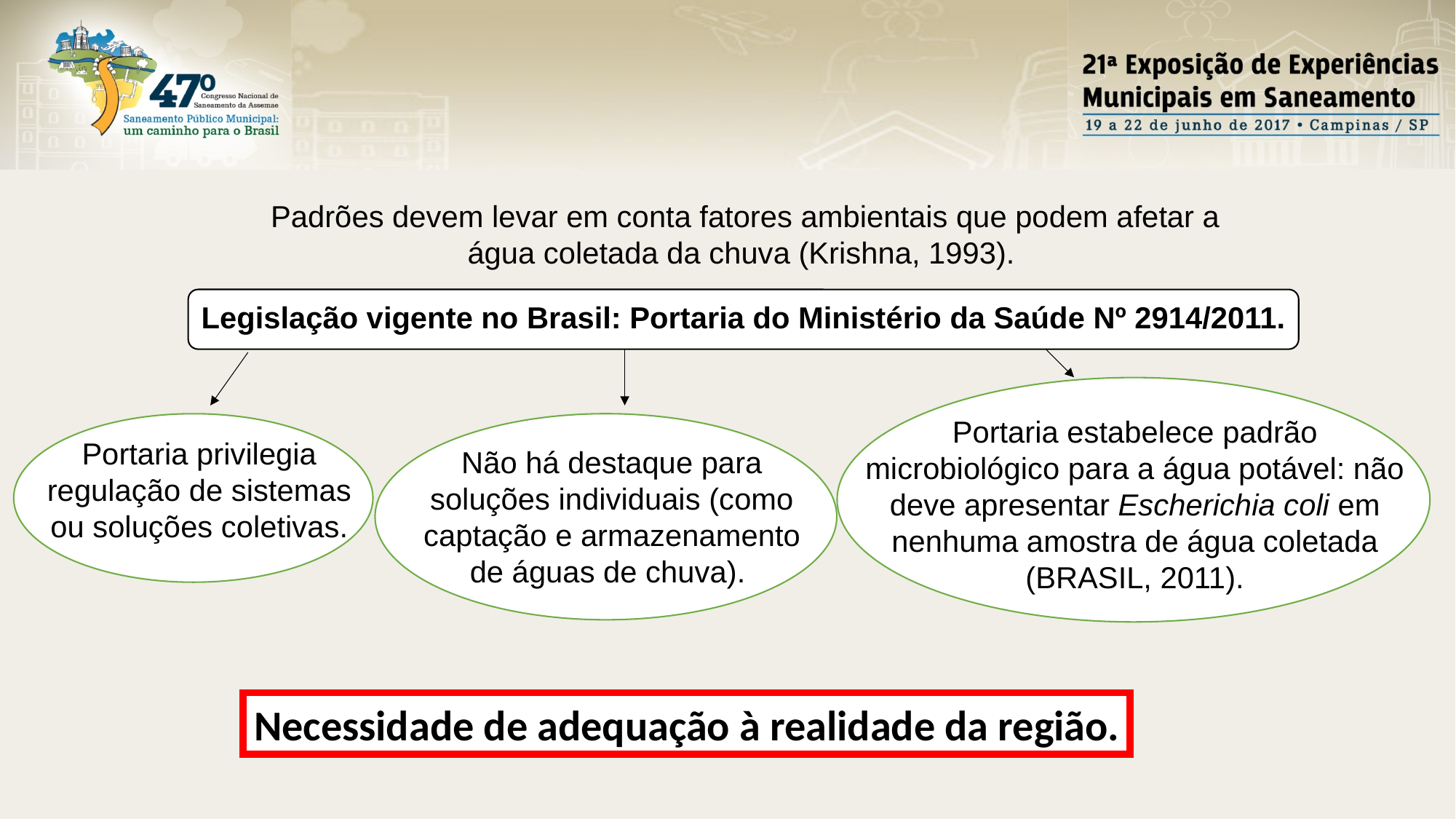

Padrões devem levar em conta fatores ambientais que podem afetar a água coletada da chuva (Krishna, 1993).

Legislação vigente no Brasil: Portaria do Ministério da Saúde Nº 2914/2011.

Portaria estabelece padrão microbiológico para a água potável: não deve apresentar Escherichia coli em nenhuma amostra de água coletada (BRASIL, 2011).

Portaria privilegia regulação de sistemas ou soluções coletivas.
Não há destaque para soluções individuais (como captação e armazenamento de águas de chuva).
Necessidade de adequação à realidade da região.